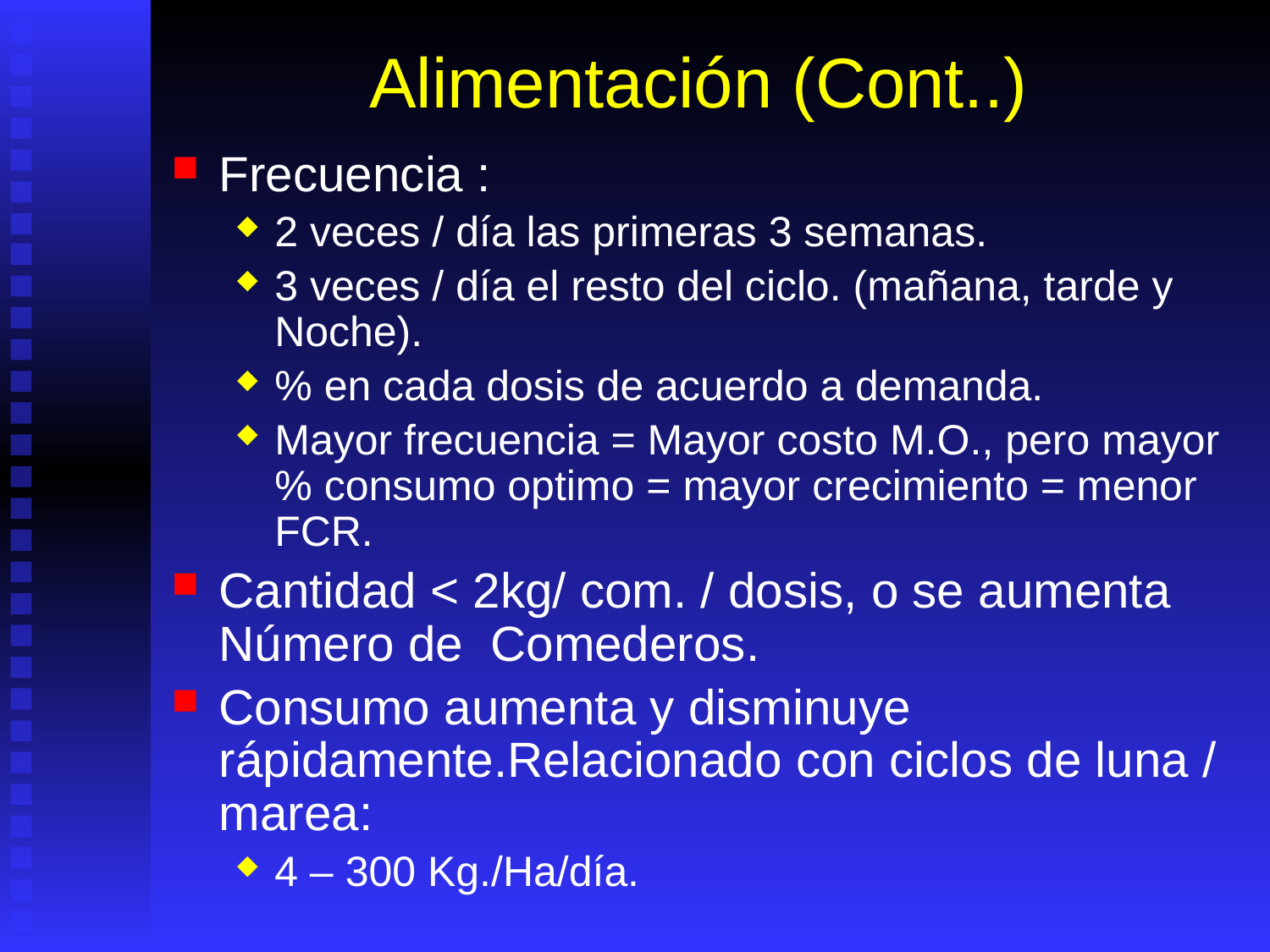

# Alimentación (Cont..)
Frecuencia :
2 veces / día las primeras 3 semanas.
3 veces / día el resto del ciclo. (mañana, tarde y Noche).
% en cada dosis de acuerdo a demanda.
Mayor frecuencia = Mayor costo M.O., pero mayor % consumo optimo = mayor crecimiento = menor FCR.
Cantidad < 2kg/ com. / dosis, o se aumenta Número de  Comederos.
Consumo aumenta y disminuye rápidamente.Relacionado con ciclos de luna / marea:
4 – 300 Kg./Ha/día.